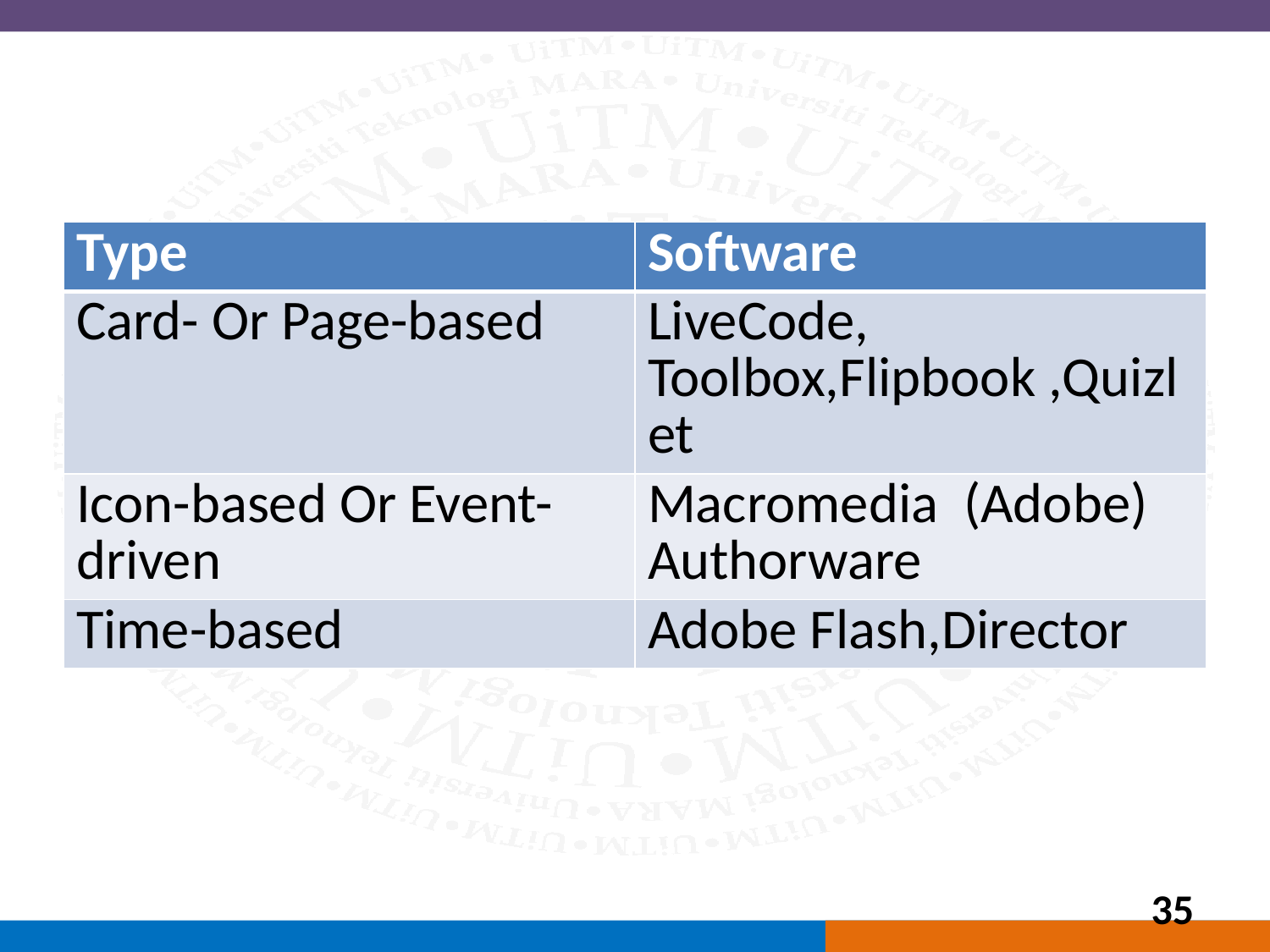

#
| Type | Software |
| --- | --- |
| Card- Or Page-based | LiveCode, Toolbox,Flipbook ,Quizlet |
| Icon-based Or Event-driven | Macromedia (Adobe) Authorware |
| Time-based | Adobe Flash,Director |
35